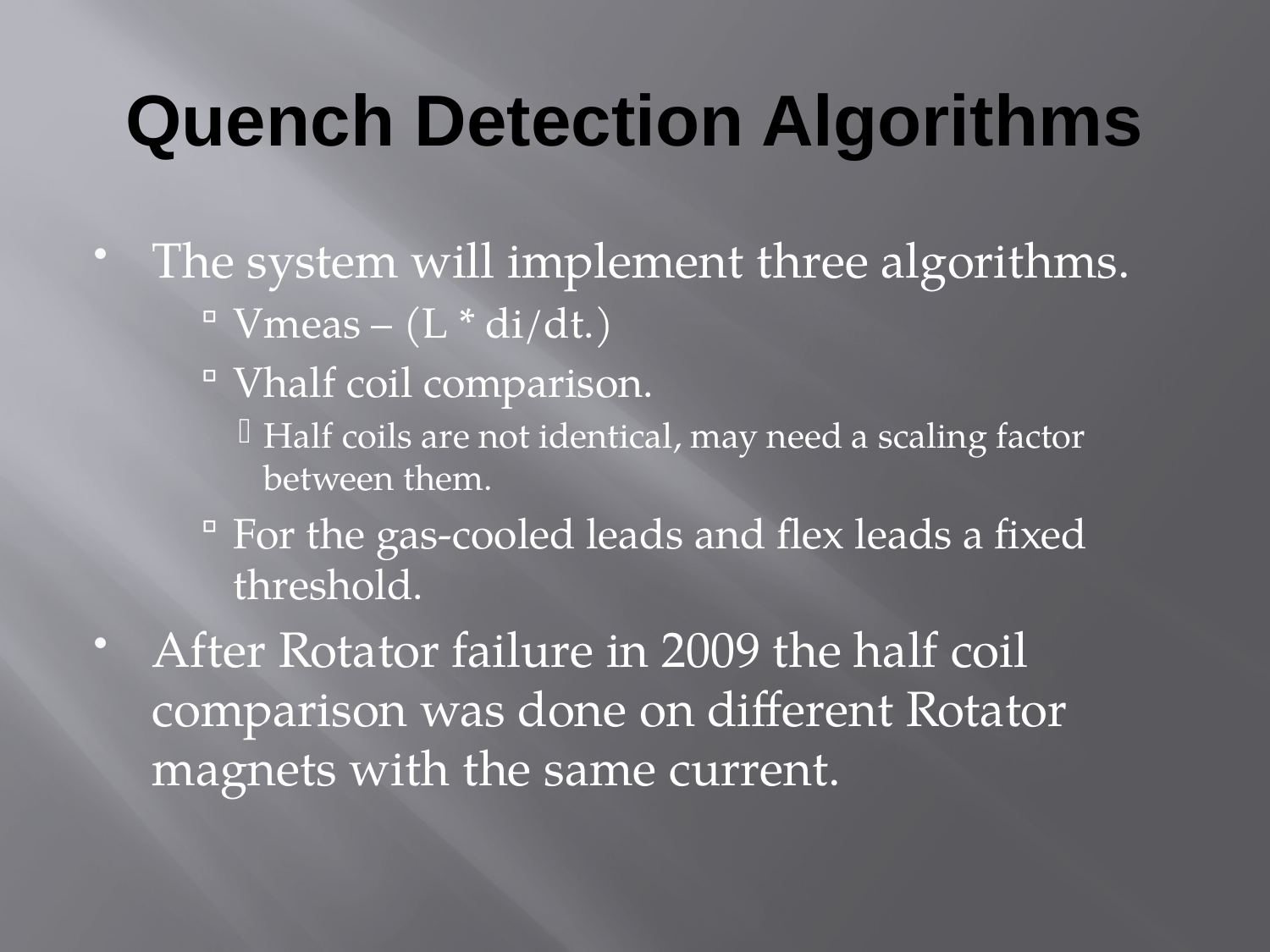

# Quench Detection Algorithms
The system will implement three algorithms.
Vmeas – (L * di/dt.)
Vhalf coil comparison.
Half coils are not identical, may need a scaling factor between them.
For the gas-cooled leads and flex leads a fixed threshold.
After Rotator failure in 2009 the half coil comparison was done on different Rotator magnets with the same current.